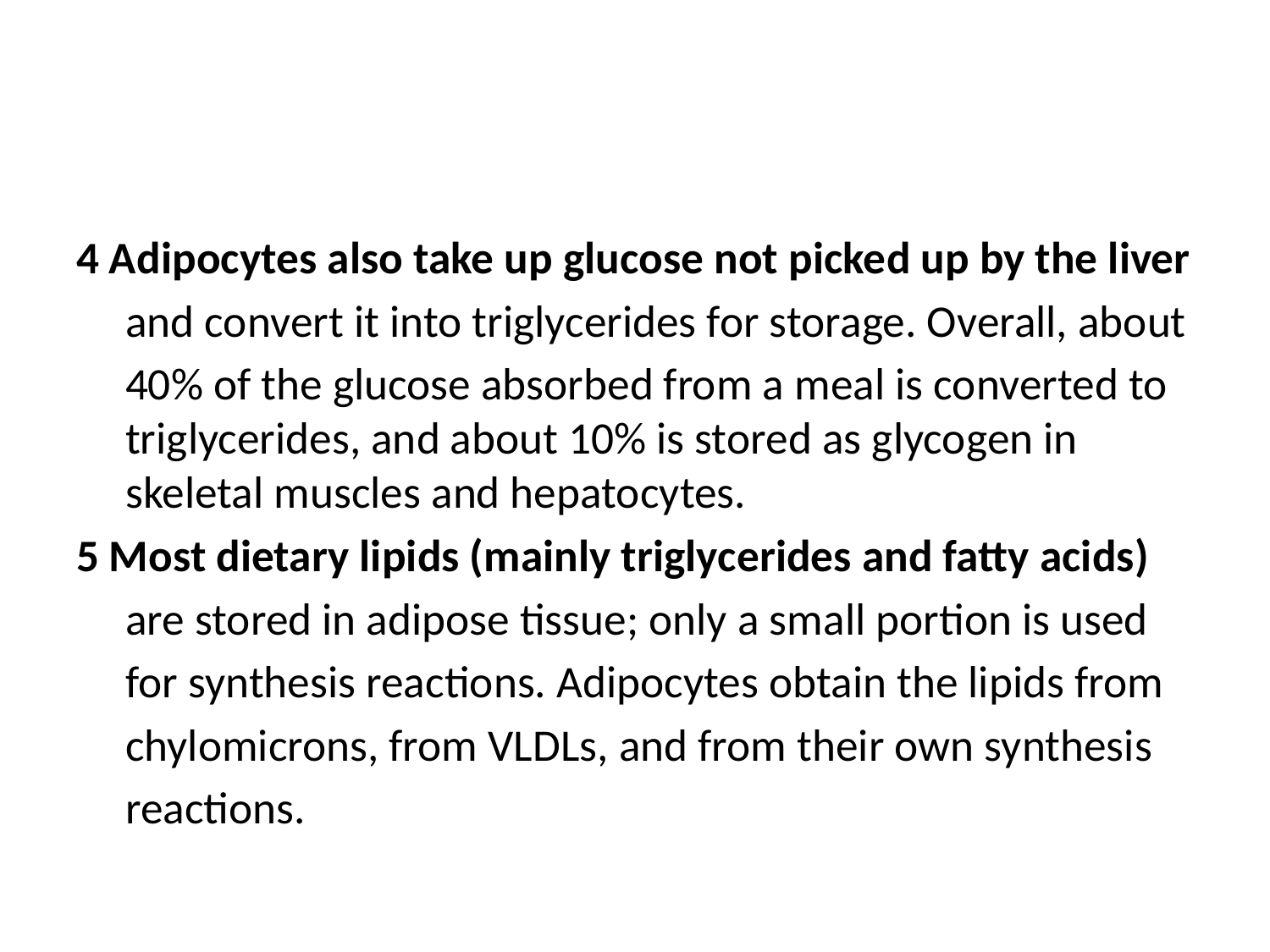

#
4 Adipocytes also take up glucose not picked up by the liver
	and convert it into triglycerides for storage. Overall, about
	40% of the glucose absorbed from a meal is converted to triglycerides, and about 10% is stored as glycogen in skeletal muscles and hepatocytes.
5 Most dietary lipids (mainly triglycerides and fatty acids)
	are stored in adipose tissue; only a small portion is used
	for synthesis reactions. Adipocytes obtain the lipids from
	chylomicrons, from VLDLs, and from their own synthesis
	reactions.